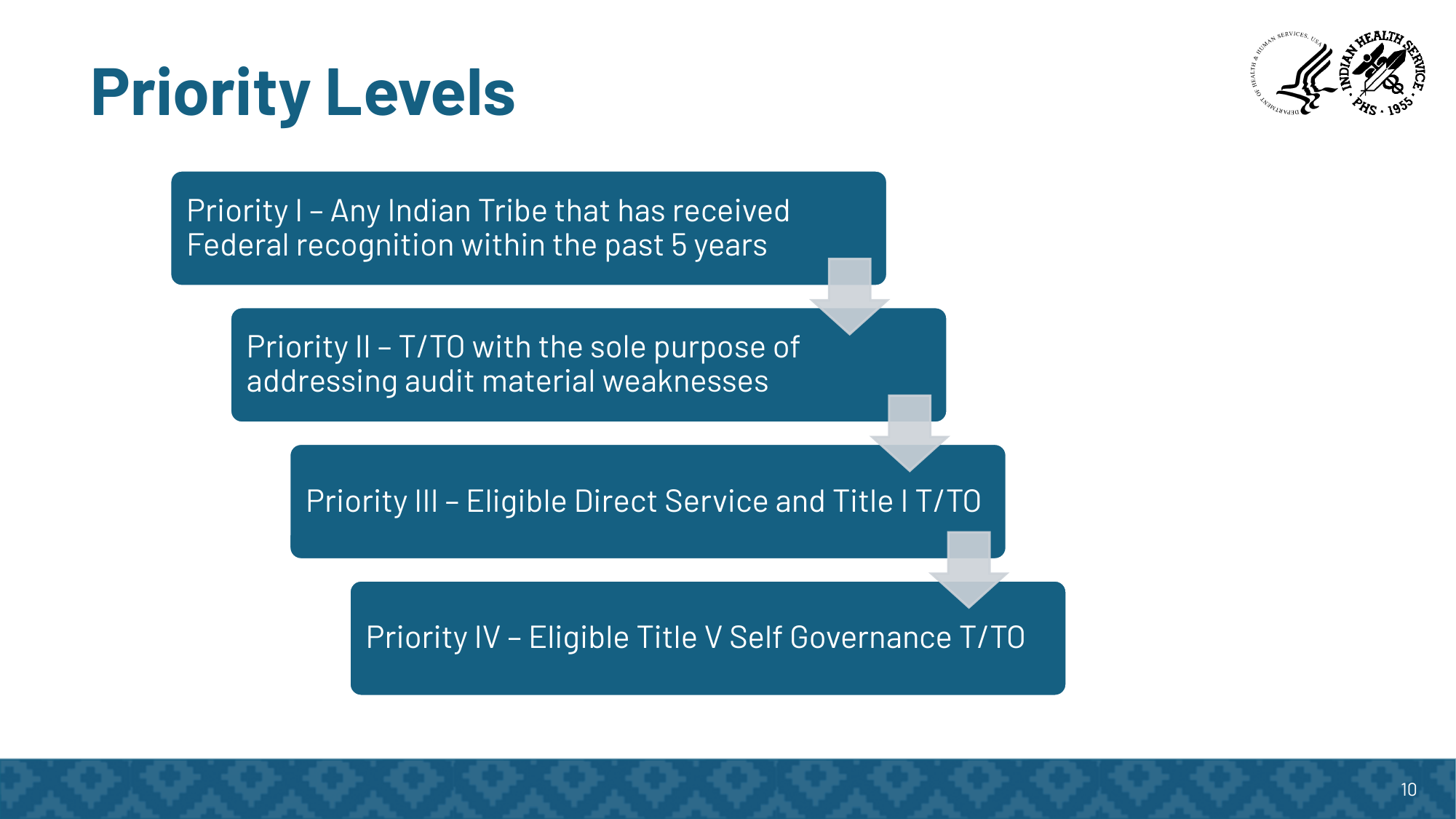

# Priority Levels
Priority I – Any Indian Tribe that has received Federal recognition within the past 5 years
Priority II – T/TO with the sole purpose of addressing audit material weaknesses
Priority III – Eligible Direct Service and Title I T/TO
Priority IV – Eligible Title V Self Governance T/TO